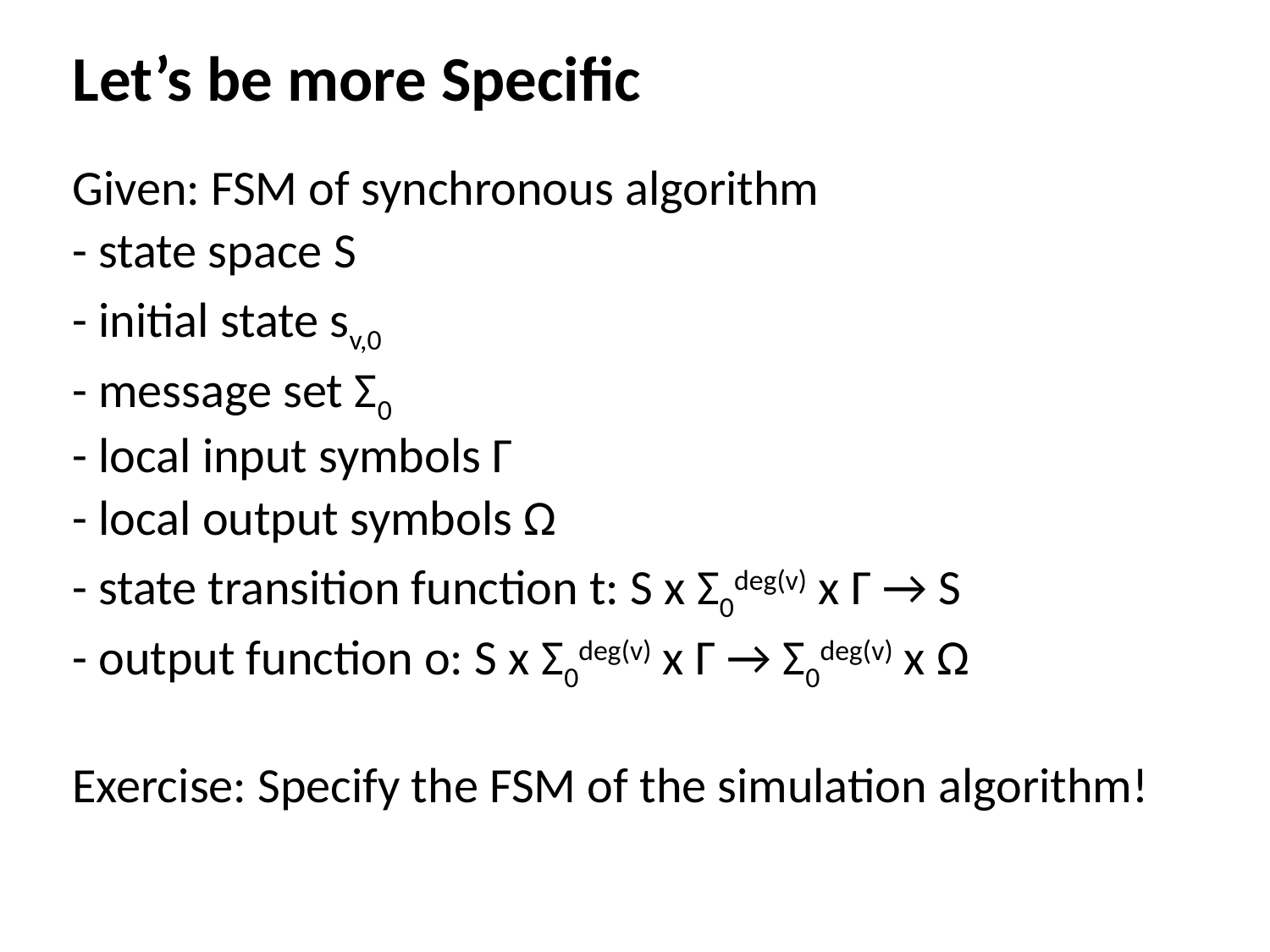

Let’s be more Specific
Given: FSM of synchronous algorithm
- state space S
- initial state sv,0
- message set Σ0
- local input symbols Γ
- local output symbols Ω
- state transition function t: S x Σ0deg(v) x Γ → S
- output function o: S x Σ0deg(v) x Γ → Σ0deg(v) x Ω

Exercise: Specify the FSM of the simulation algorithm!